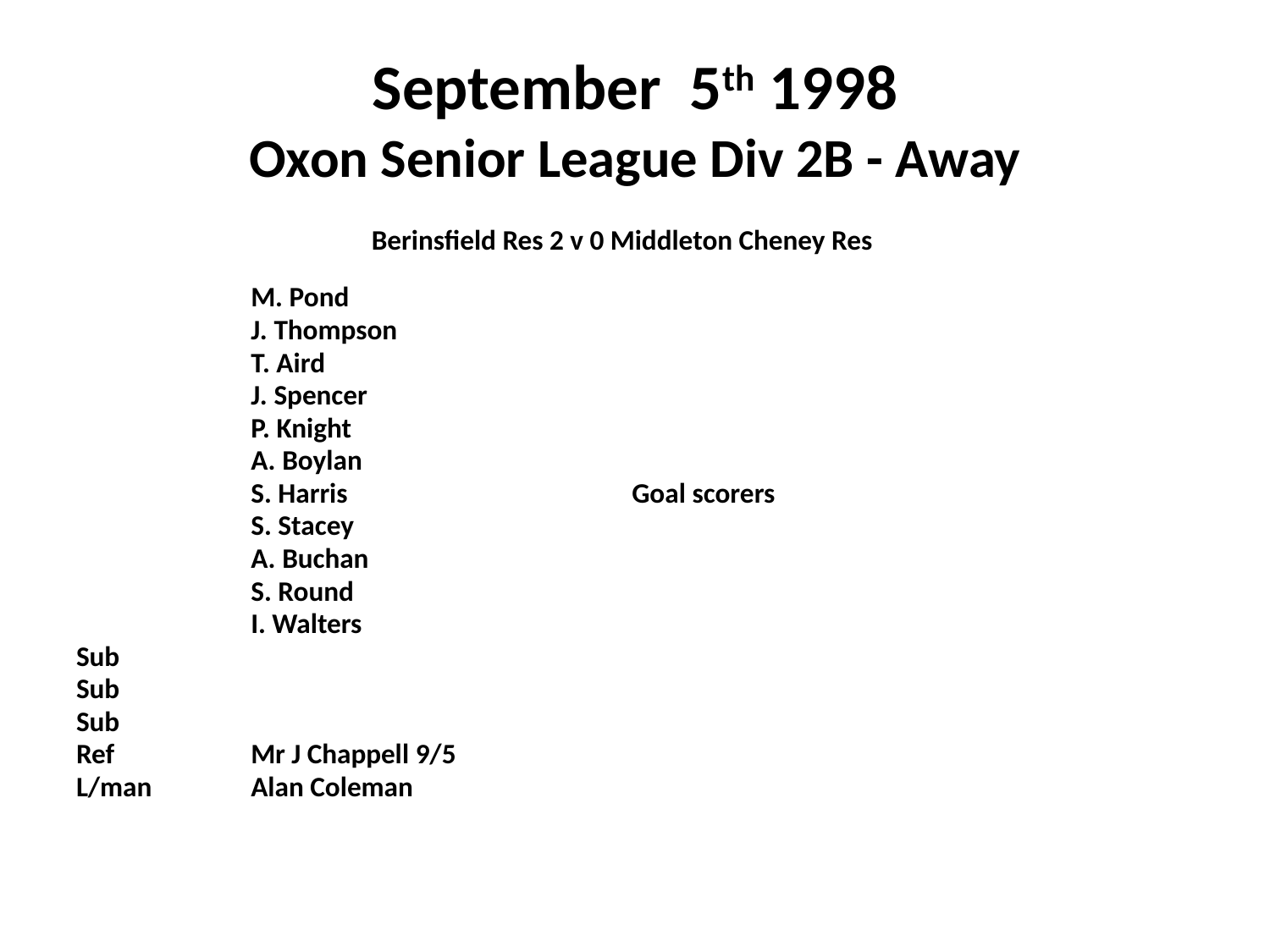

# September  5th 1998 Oxon Senior League Div 2B - Away
 Berinsfield Res 2 v 0 Middleton Cheney Res

		M. Pond
		J. Thompson
		T. Aird
		J. Spencer
		P. Knight
		A. Boylan
		S. Harris			Goal scorers
		S. Stacey
		A. Buchan
		S. Round
		I. Walters
Sub
Sub
Sub
Ref	 	Mr J Chappell 9/5
L/man	Alan Coleman